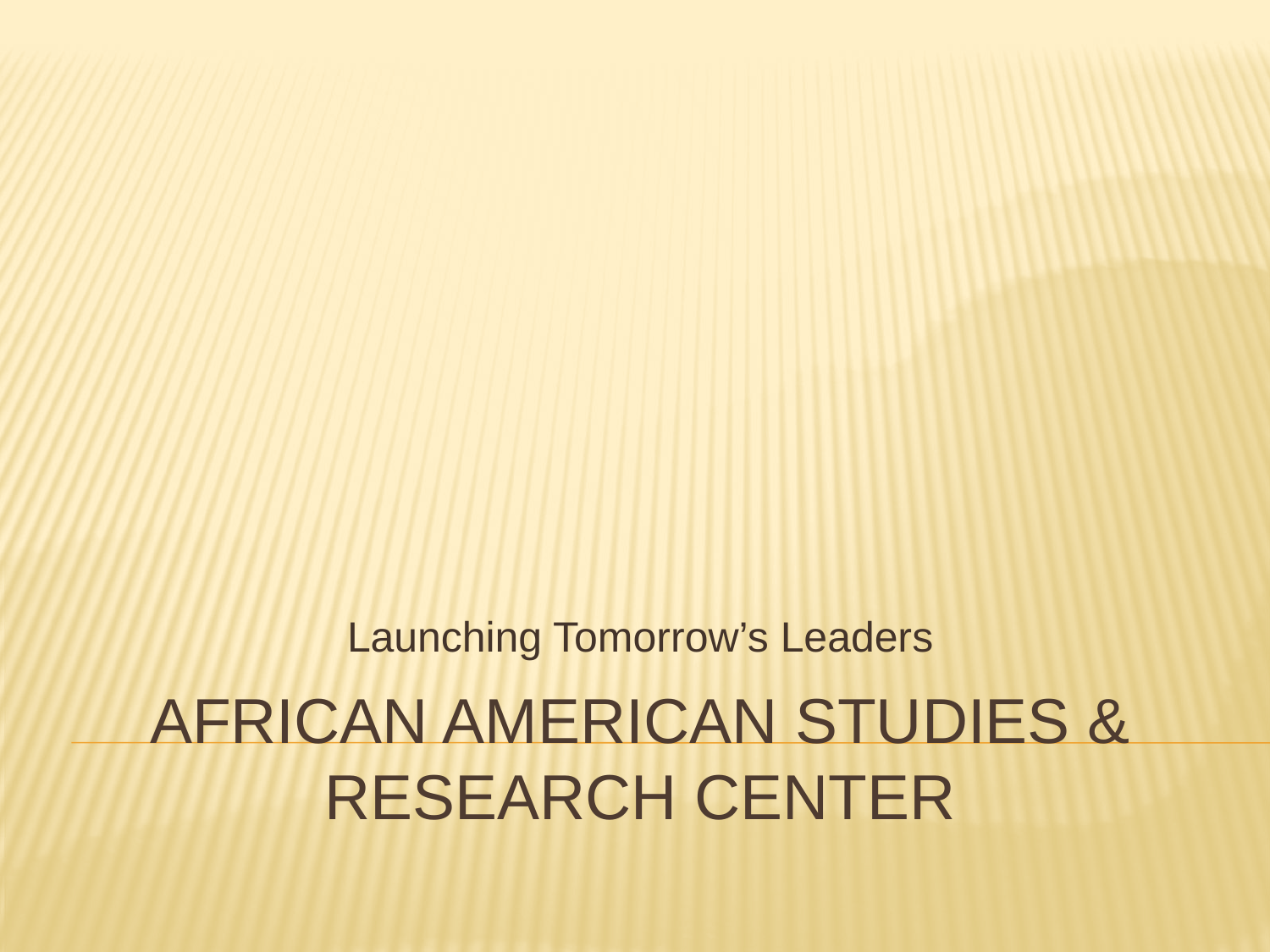

Launching Tomorrow’s Leaders
# African American Studies & Research Center